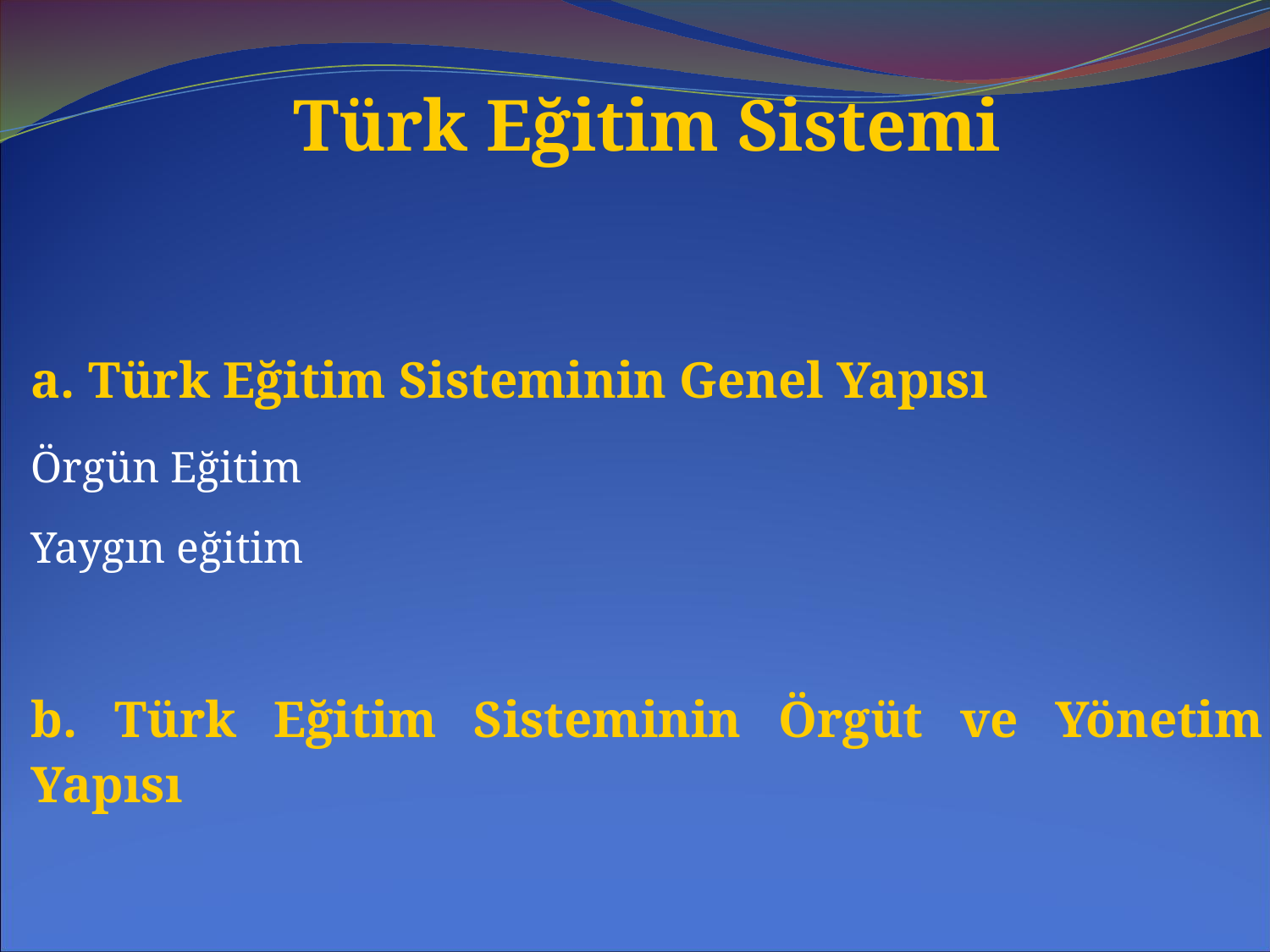

Türk Eğitim Sistemi

a. Türk Eğitim Sisteminin Genel Yapısı
Örgün Eğitim
Yaygın eğitim

b. Türk Eğitim Sisteminin Örgüt ve Yönetim Yapısı